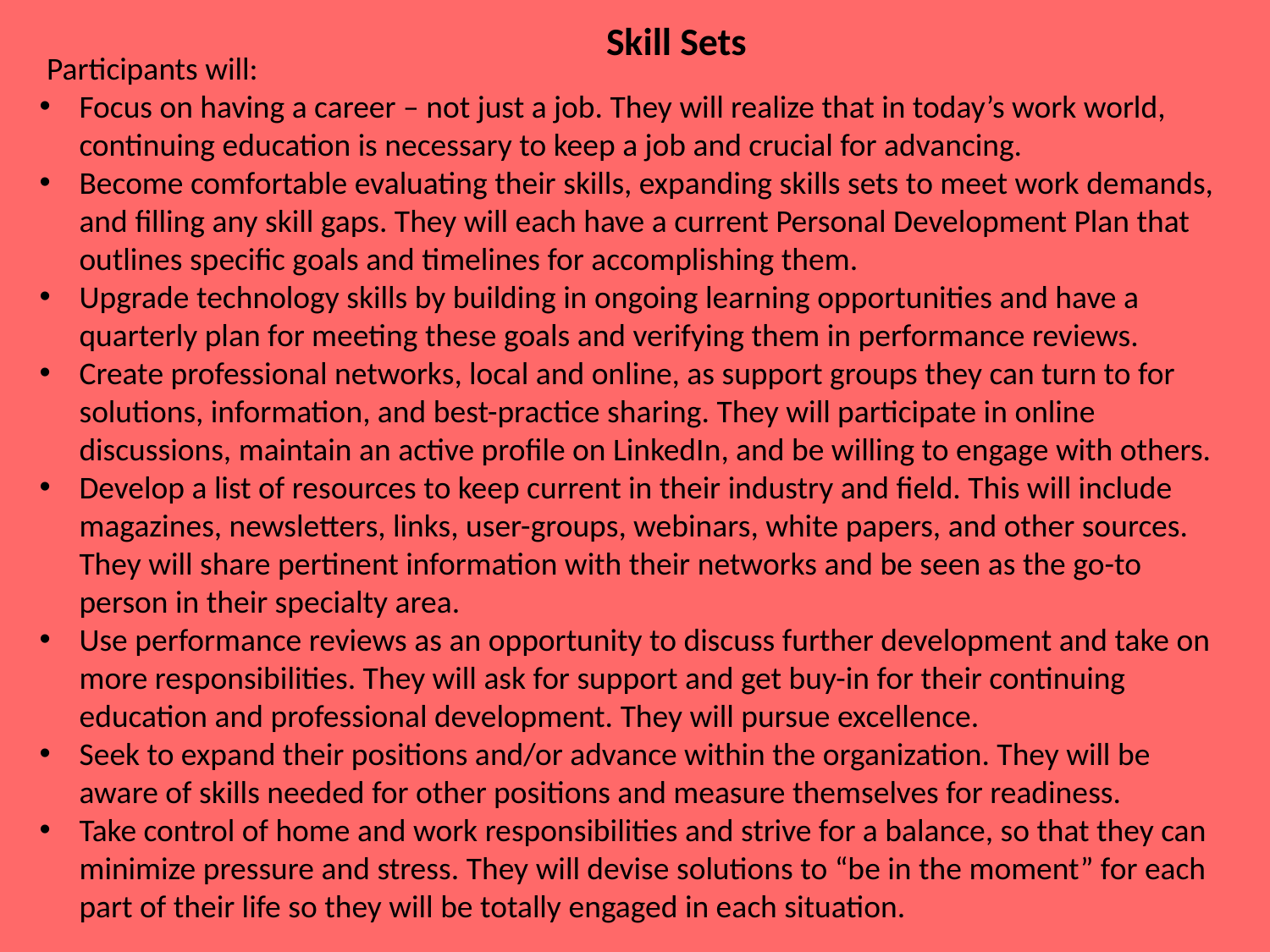

Skill Sets
 Participants will:
Focus on having a career – not just a job. They will realize that in today’s work world, continuing education is necessary to keep a job and crucial for advancing.
Become comfortable evaluating their skills, expanding skills sets to meet work demands, and filling any skill gaps. They will each have a current Personal Development Plan that outlines specific goals and timelines for accomplishing them.
Upgrade technology skills by building in ongoing learning opportunities and have a quarterly plan for meeting these goals and verifying them in performance reviews.
Create professional networks, local and online, as support groups they can turn to for solutions, information, and best-practice sharing. They will participate in online discussions, maintain an active profile on LinkedIn, and be willing to engage with others.
Develop a list of resources to keep current in their industry and field. This will include magazines, newsletters, links, user-groups, webinars, white papers, and other sources. They will share pertinent information with their networks and be seen as the go-to person in their specialty area.
Use performance reviews as an opportunity to discuss further development and take on more responsibilities. They will ask for support and get buy-in for their continuing education and professional development. They will pursue excellence.
Seek to expand their positions and/or advance within the organization. They will be aware of skills needed for other positions and measure themselves for readiness.
Take control of home and work responsibilities and strive for a balance, so that they can minimize pressure and stress. They will devise solutions to “be in the moment” for each part of their life so they will be totally engaged in each situation.